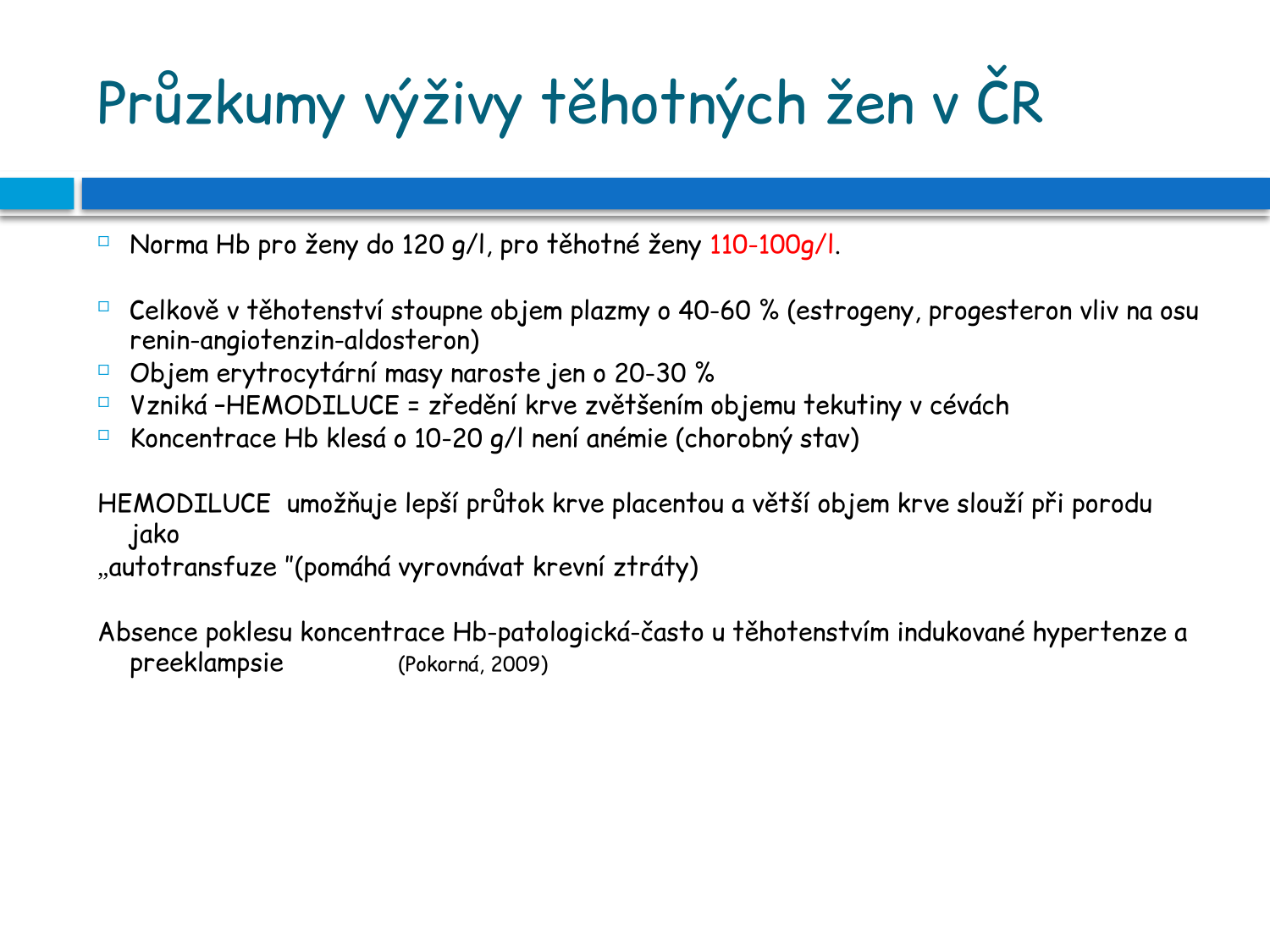

# Průzkumy výživy těhotných žen v ČR
Norma Hb pro ženy do 120 g/l, pro těhotné ženy 110-100g/l.

Celkově v těhotenství stoupne objem plazmy o 40-60 % (estrogeny, progesteron vliv na osu renin-angiotenzin-aldosteron)
Objem erytrocytární masy naroste jen o 20-30 %
Vzniká –HEMODILUCE = zředění krve zvětšením objemu tekutiny v cévách
Koncentrace Hb klesá o 10-20 g/l není anémie (chorobný stav)

HEMODILUCE  umožňuje lepší průtok krve placentou a větší objem krve slouží při porodu jako
„autotransfuze ”(pomáhá vyrovnávat krevní ztráty)

Absence poklesu koncentrace Hb-patologická-často u těhotenstvím indukované hypertenze a preeklampsie               (Pokorná, 2009)